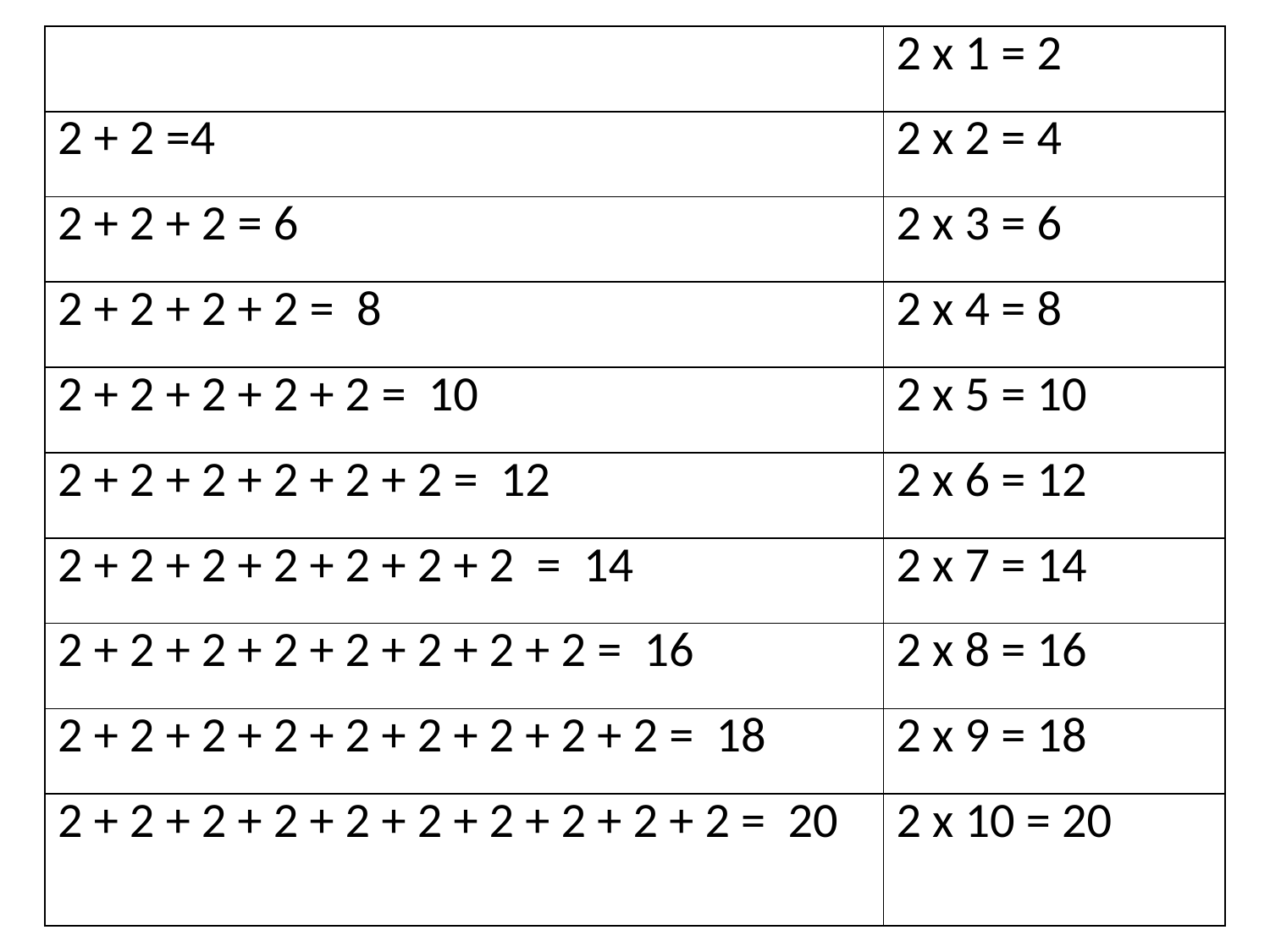

|  | 2 х 1 = 2 |
| --- | --- |
| 2 + 2 =4 | 2 х 2 = 4 |
| 2 + 2 + 2 = 6 | 2 х 3 = 6 |
| 2 + 2 + 2 + 2 = 8 | 2 х 4 = 8 |
| 2 + 2 + 2 + 2 + 2 = 10 | 2 х 5 = 10 |
| 2 + 2 + 2 + 2 + 2 + 2 = 12 | 2 х 6 = 12 |
| 2 + 2 + 2 + 2 + 2 + 2 + 2 = 14 | 2 х 7 = 14 |
| 2 + 2 + 2 + 2 + 2 + 2 + 2 + 2 = 16 | 2 х 8 = 16 |
| 2 + 2 + 2 + 2 + 2 + 2 + 2 + 2 + 2 = 18 | 2 х 9 = 18 |
| 2 + 2 + 2 + 2 + 2 + 2 + 2 + 2 + 2 + 2 = 20 | 2 х 10 = 20 |